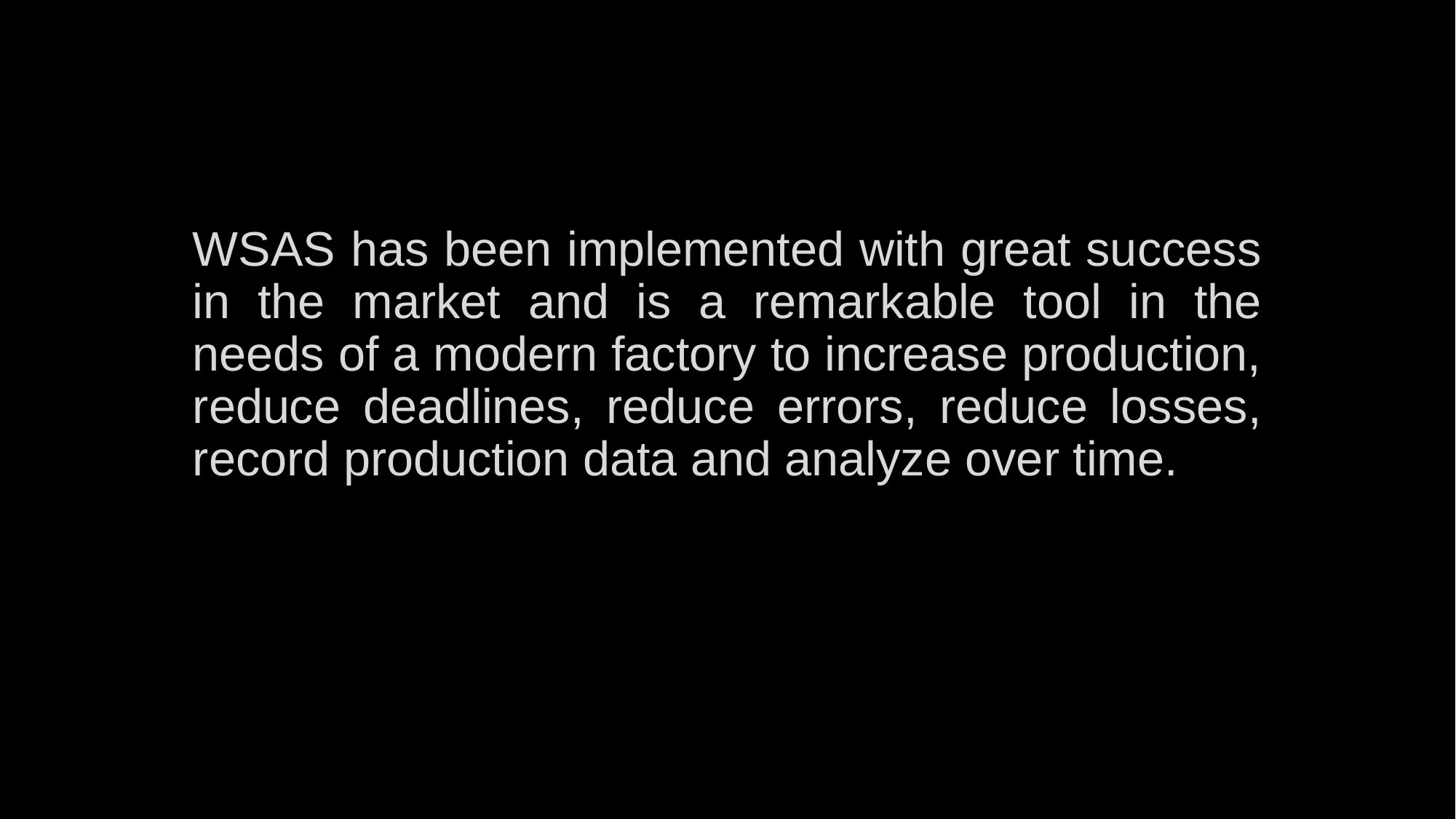

WSAS has been implemented with great success in the market and is a remarkable tool in the needs of a modern factory to increase production, reduce deadlines, reduce errors, reduce losses, record production data and analyze over time.